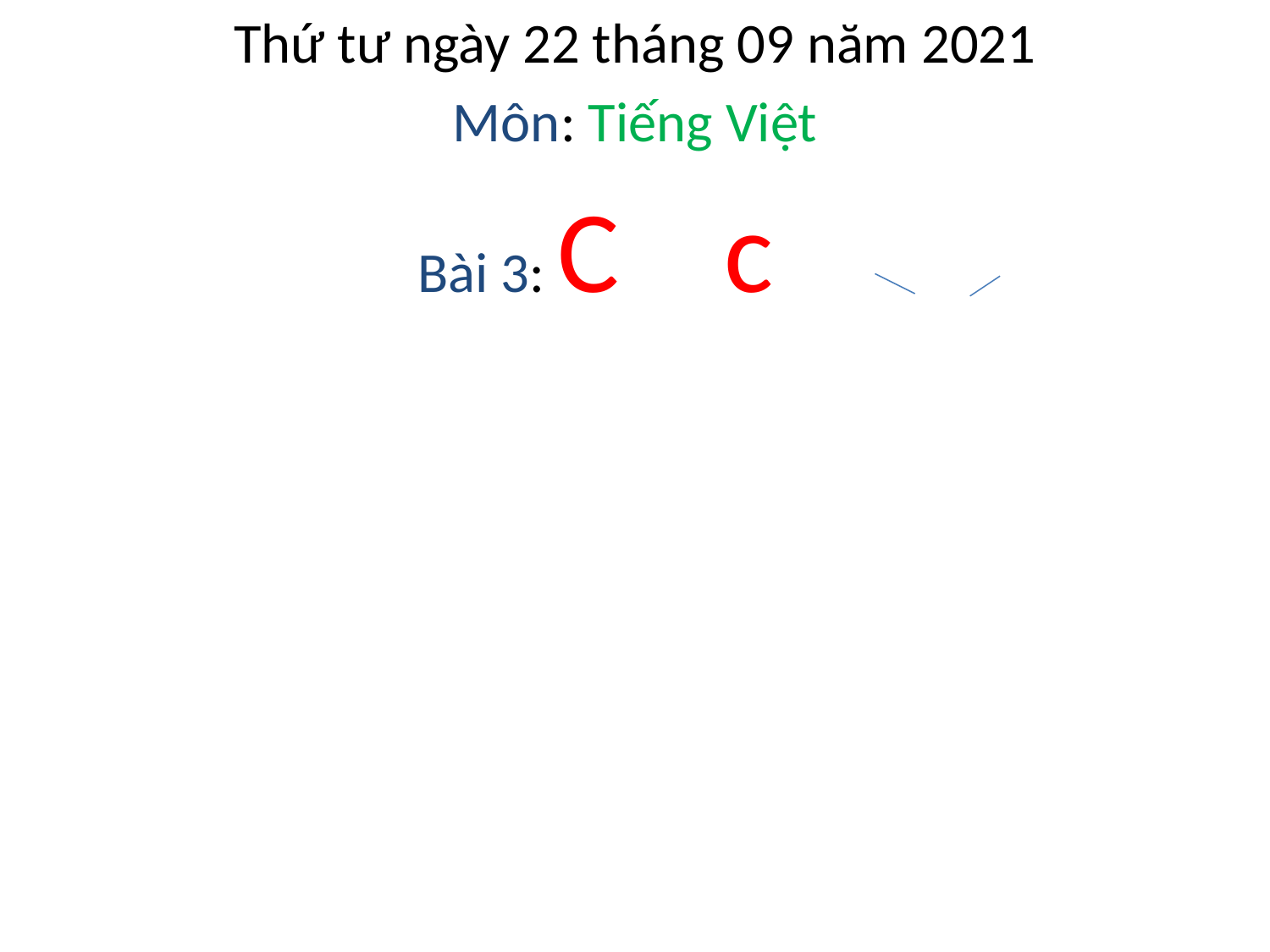

Thứ tư ngày 22 tháng 09 năm 2021
Môn: Tiếng Việt
Bài 3: C    c